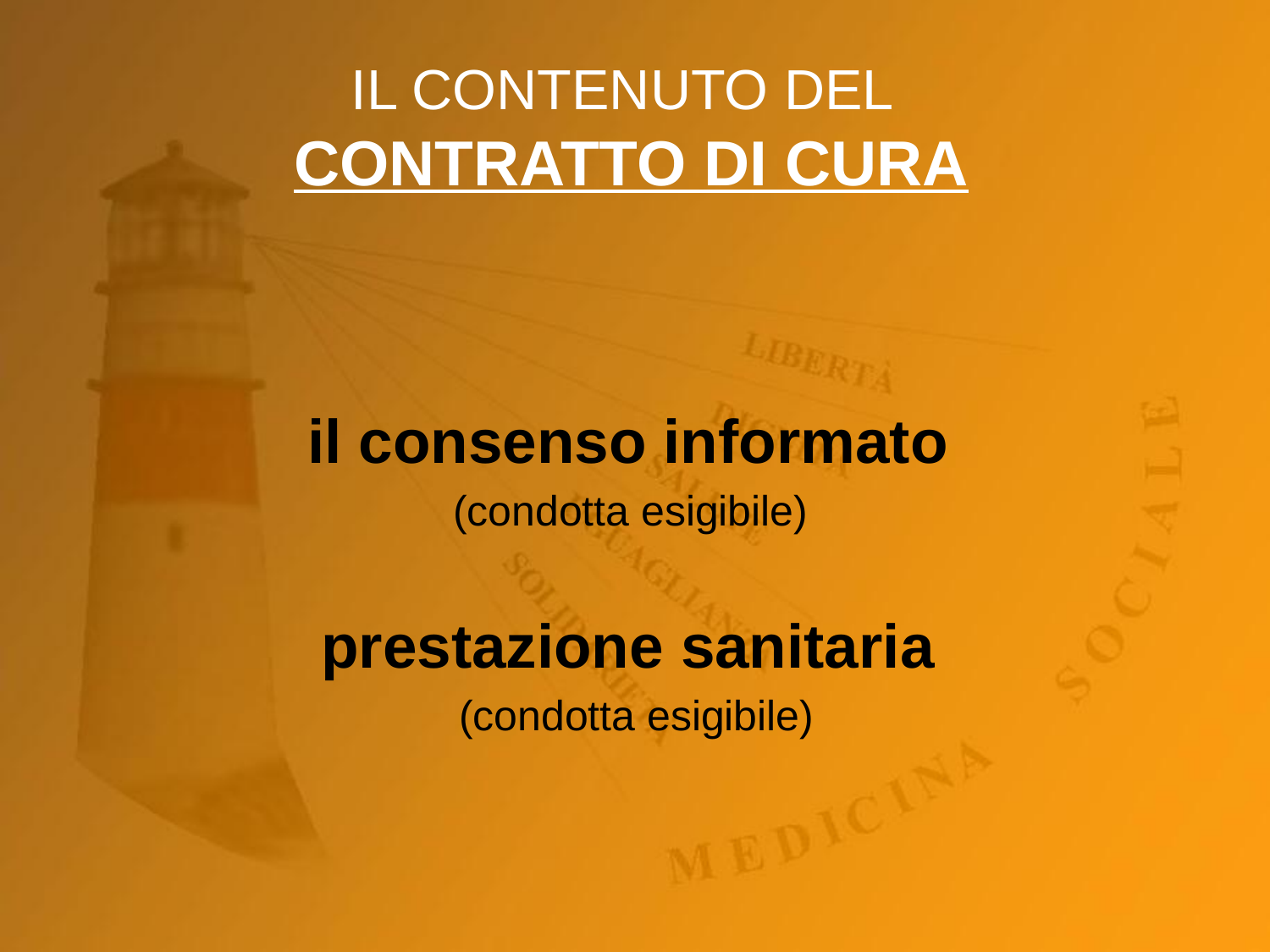

IL CONTENUTO DEL
CONTRATTO DI CURA

il consenso informato
(condotta esigibile)

prestazione sanitaria
(condotta esigibile)